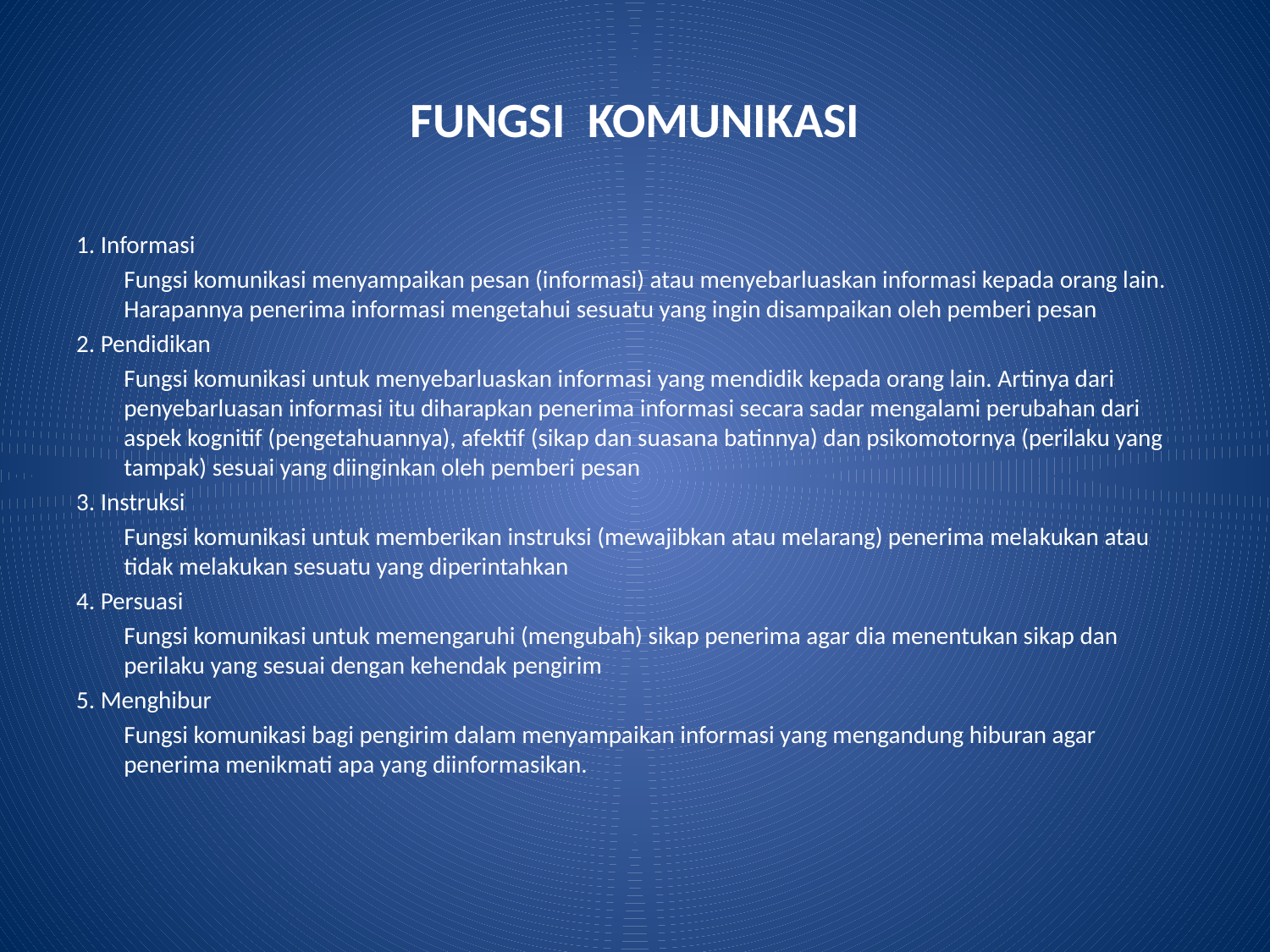

# FUNGSI  KOMUNIKASI
1. Informasi
	Fungsi komunikasi menyampaikan pesan (informasi) atau menyebarluaskan informasi kepada orang lain. Harapannya penerima informasi mengetahui sesuatu yang ingin disampaikan oleh pemberi pesan
2. Pendidikan
	Fungsi komunikasi untuk menyebarluaskan informasi yang mendidik kepada orang lain. Artinya dari penyebarluasan informasi itu diharapkan penerima informasi secara sadar mengalami perubahan dari aspek kognitif (pengetahuannya), afektif (sikap dan suasana batinnya) dan psikomotornya (perilaku yang tampak) sesuai yang diinginkan oleh pemberi pesan
3. Instruksi
	Fungsi komunikasi untuk memberikan instruksi (mewajibkan atau melarang) penerima melakukan atau tidak melakukan sesuatu yang diperintahkan
4. Persuasi
	Fungsi komunikasi untuk memengaruhi (mengubah) sikap penerima agar dia menentukan sikap dan perilaku yang sesuai dengan kehendak pengirim
5. Menghibur
	Fungsi komunikasi bagi pengirim dalam menyampaikan informasi yang mengandung hiburan agar penerima menikmati apa yang diinformasikan.